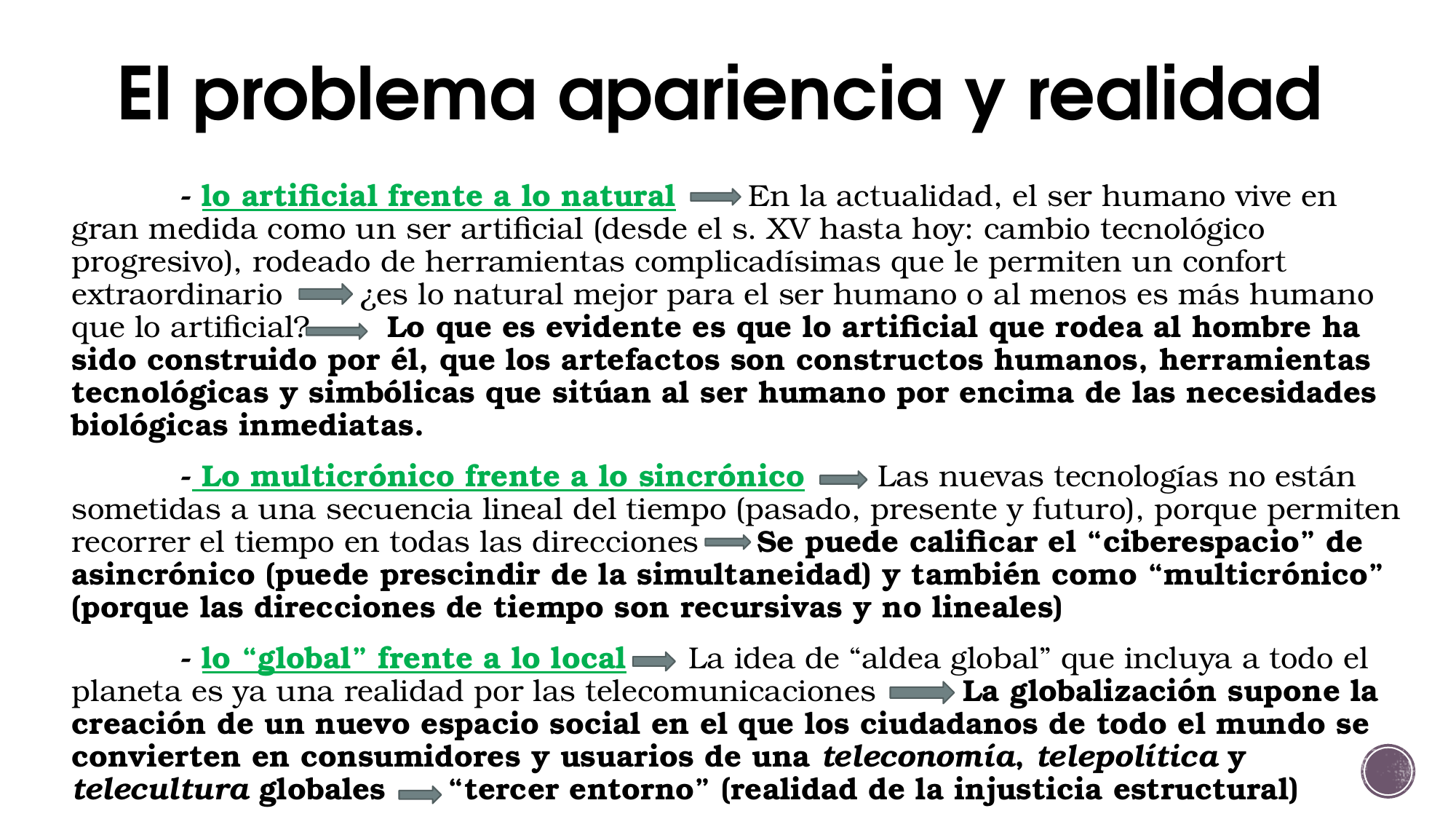

# El problema apariencia y realidad
	- lo artificial frente a lo natural       En la actualidad, el ser humano vive en gran medida como un ser artificial (desde el s. XV hasta hoy: cambio tecnológico progresivo), rodeado de herramientas complicadísimas que le permiten un confort extraordinario        ¿es lo natural mejor para el ser humano o al menos es más humano que lo artificial?        Lo que es evidente es que lo artificial que rodea al hombre ha sido construido por él, que los artefactos son constructos humanos, herramientas tecnológicas y simbólicas que sitúan al ser humano por encima de las necesidades biológicas inmediatas.
	- Lo multicrónico frente a lo sincrónico       Las nuevas tecnologías no están sometidas a una secuencia lineal del tiempo (pasado, presente y futuro), porque permiten recorrer el tiempo en todas las direcciones      Se puede calificar el “ciberespacio” de asincrónico (puede prescindir de la simultaneidad) y también como “multicrónico” (porque las direcciones de tiempo son recursivas y no lineales)
	- lo “global” frente a lo local      La idea de “aldea global” que incluya a todo el planeta es ya una realidad por las telecomunicaciones         La globalización supone la creación de un nuevo espacio social en el que los ciudadanos de todo el mundo se convierten en consumidores y usuarios de una teleconomía, telepolítica y telecultura globales      “tercer entorno” (realidad de la injusticia estructural)